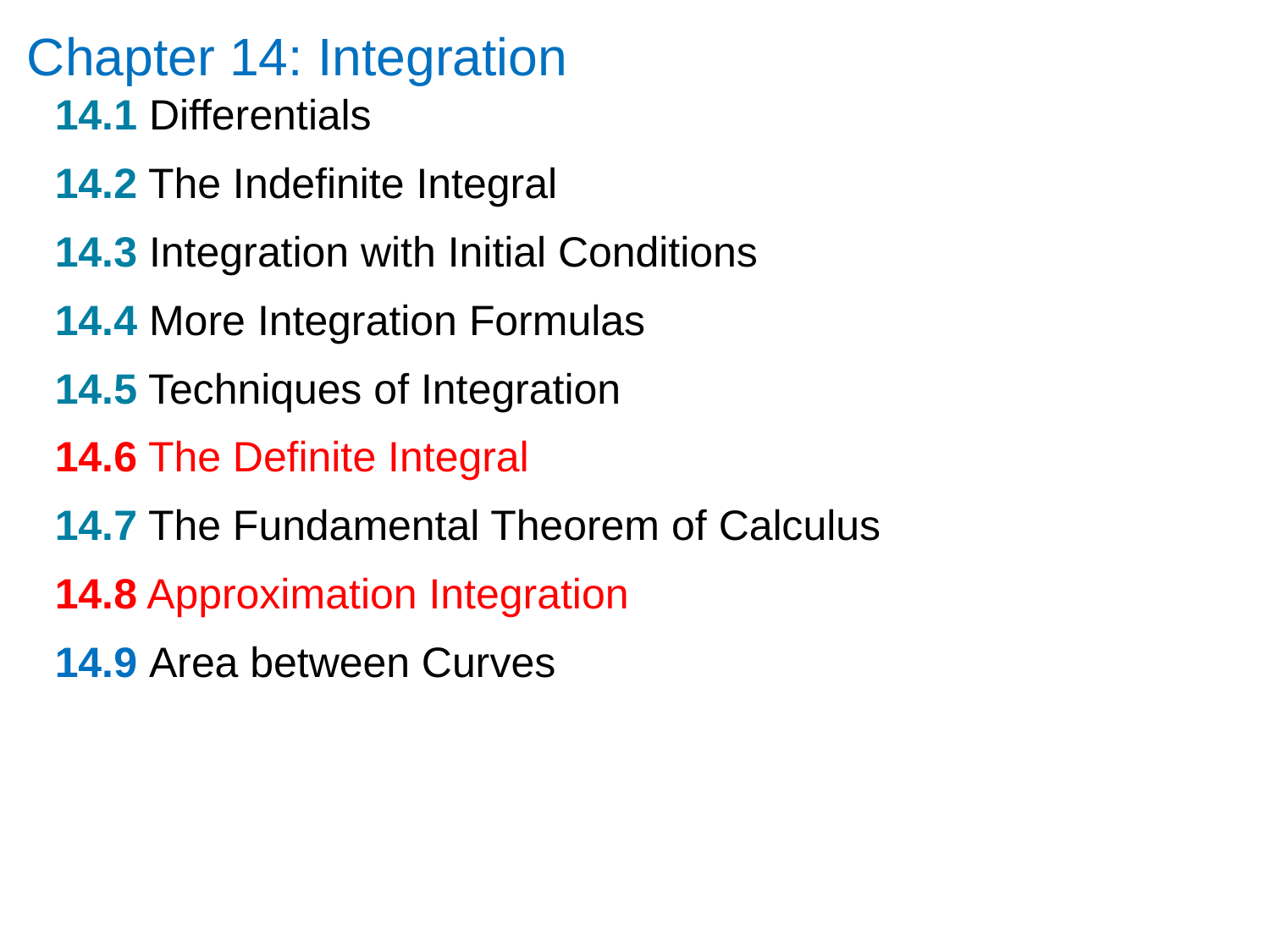

Chapter 14: Integration

14.1 Differentials
14.2 The Indefinite Integral
14.3 Integration with Initial Conditions
14.4 More Integration Formulas
14.5 Techniques of Integration
14.6 The Definite Integral
14.7 The Fundamental Theorem of Calculus
14.8 Approximation Integration
14.9 Area between Curves